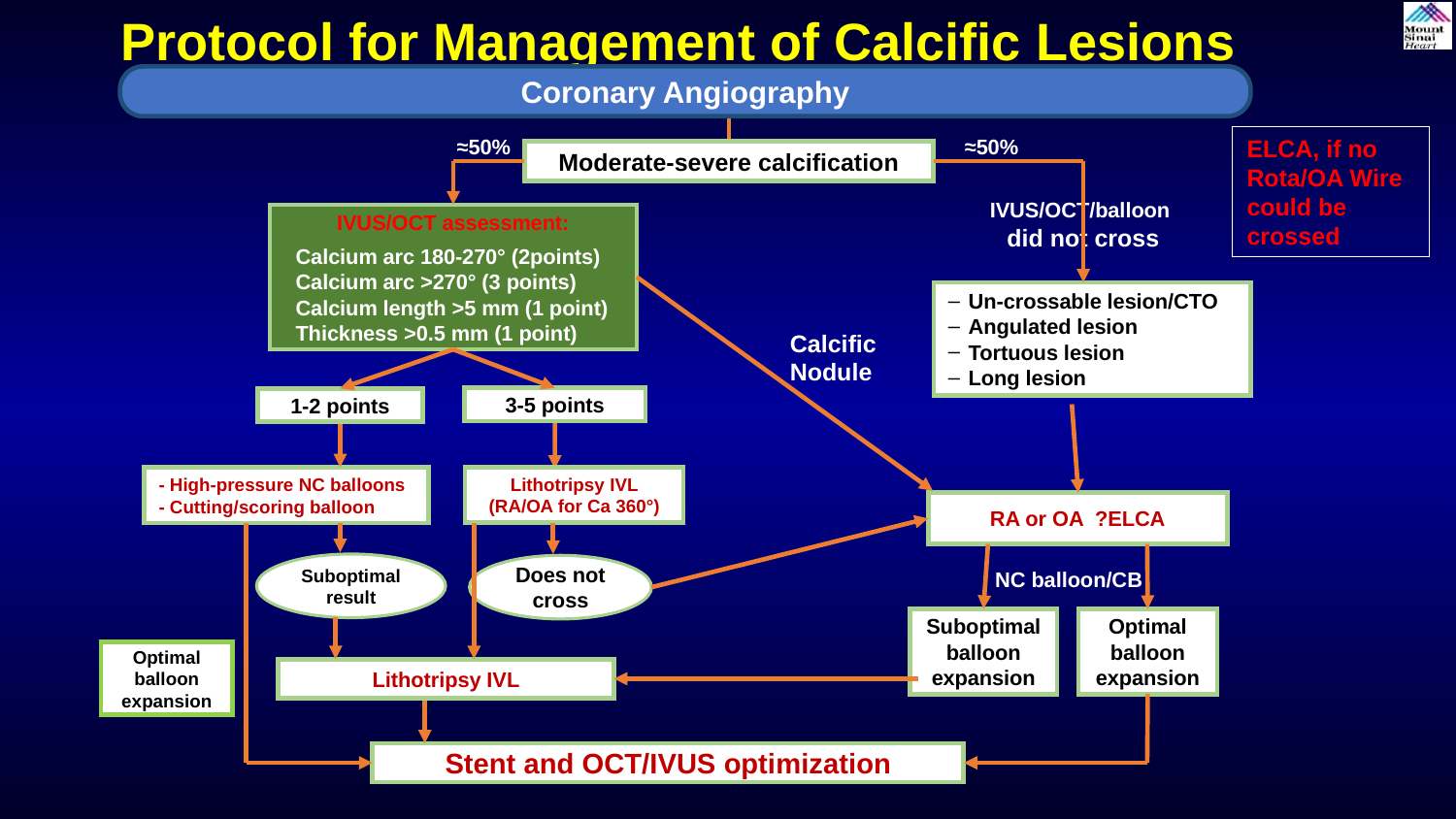

Protocol for Management of Calcific Lesions
Coronary Angiography
≈50%
IVUS/OCT/balloon
did not cross
Un-crossable lesion/CTO
Angulated lesion
Tortuous lesion
Long lesion
≈50%
IVUS/OCT assessment:

  Calcium arc 180-270° (2points)
  Calcium arc >270° (3 points)
  Calcium length >5 mm (1 point)
  Thickness >0.5 mm (1 point)
Calcific Nodule
3-5 points
1-2 points
Moderate-severe calcification
RA or OA  ?ELCA
NC balloon/CB
Optimal balloon expansion
Suboptimal balloon expansion
Stent and OCT/IVUS optimization
Lithotripsy IVL (RA/OA for Ca 360°)
- High-pressure NC balloons
- Cutting/scoring balloon
Suboptimal result
Optimal balloon expansion
Does not cross
Lithotripsy IVL
ELCA, if no Rota/OA Wire could be crossed